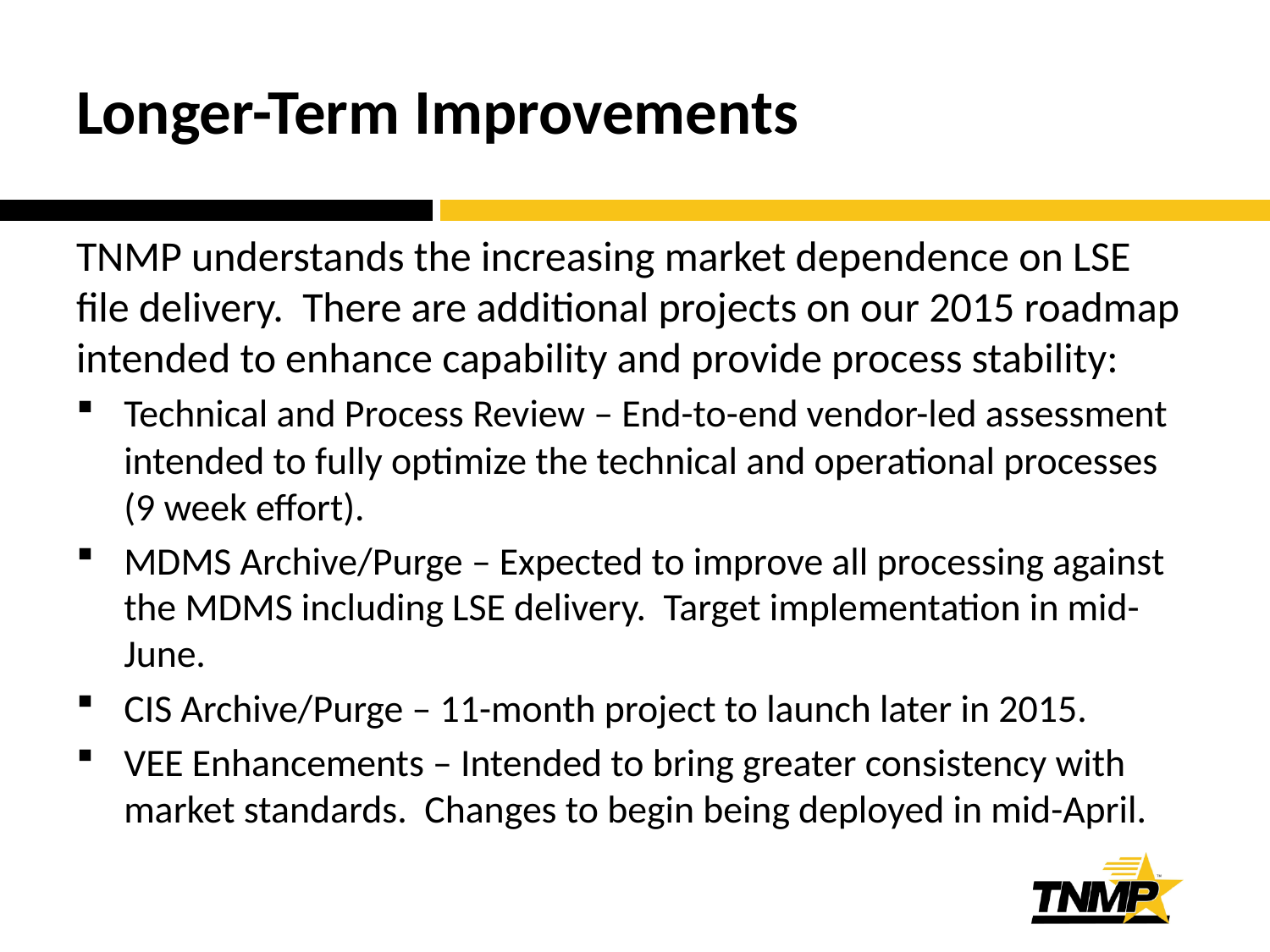

# Longer-Term Improvements
TNMP understands the increasing market dependence on LSE file delivery.  There are additional projects on our 2015 roadmap intended to enhance capability and provide process stability:
Technical and Process Review – End-to-end vendor-led assessment intended to fully optimize the technical and operational processes (9 week effort).
MDMS Archive/Purge – Expected to improve all processing against the MDMS including LSE delivery.  Target implementation in mid-June.
CIS Archive/Purge – 11-month project to launch later in 2015.
VEE Enhancements – Intended to bring greater consistency with market standards.  Changes to begin being deployed in mid-April.